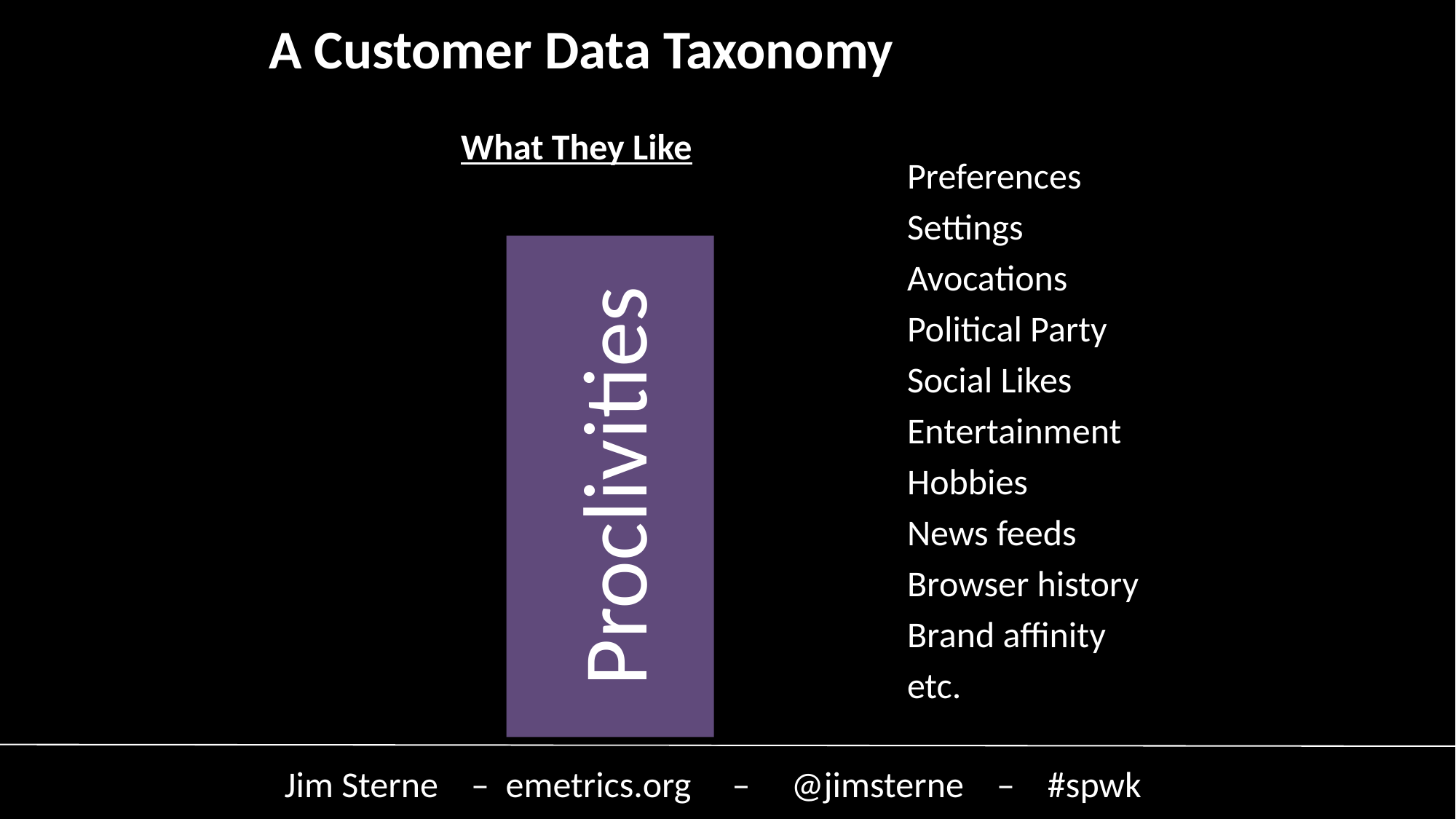

A Customer Data Taxonomy
What They Like
Preferences
Settings
Avocations
Political Party
Social Likes
Entertainment
Hobbies
News feeds
Browser history
Brand affinity
etc.
Proclivities